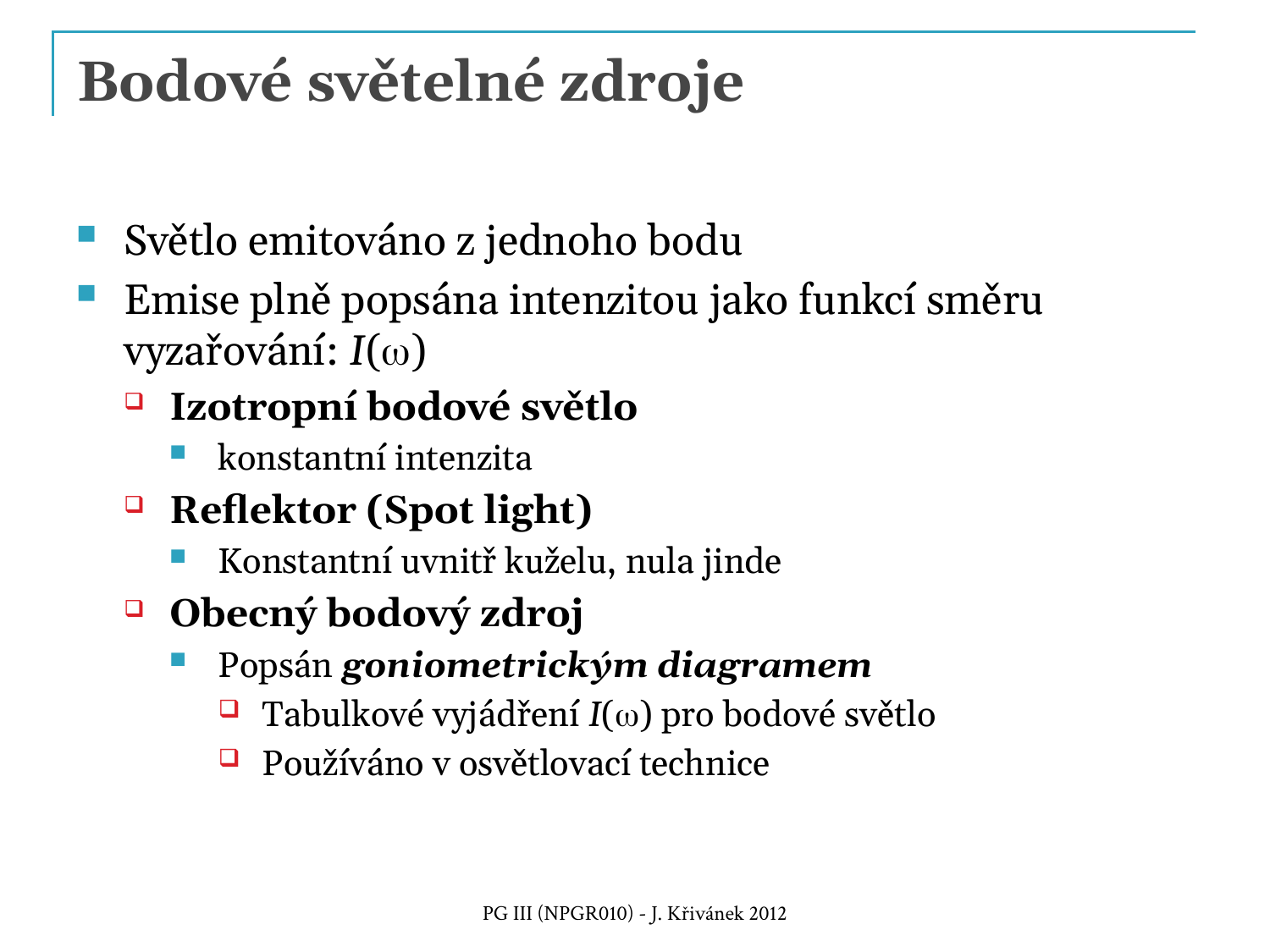

# Bodové světelné zdroje
Světlo emitováno z jednoho bodu
Emise plně popsána intenzitou jako funkcí směru vyzařování: I(ω)
Izotropní bodové světlo
konstantní intenzita
Reflektor (Spot light)
Konstantní uvnitř kuželu, nula jinde
Obecný bodový zdroj
Popsán goniometrickým diagramem
Tabulkové vyjádření I(ω) pro bodové světlo
Používáno v osvětlovací technice

PG III (NPGR010) - J. Křivánek 2012